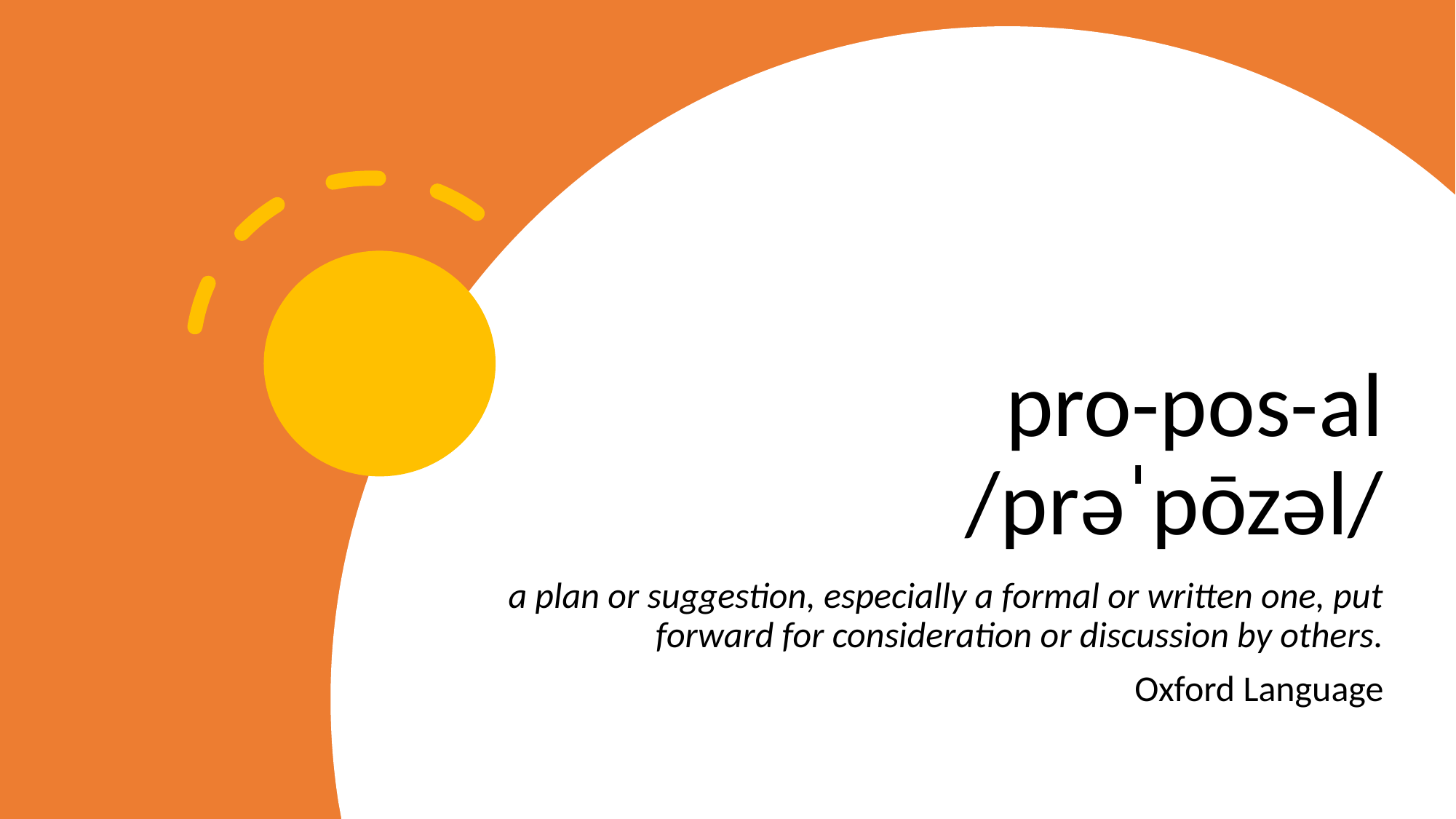

# pro-pos-al /prəˈpōzəl/

a plan or suggestion, especially a formal or written one, put forward for consideration or discussion by others.
Oxford Language